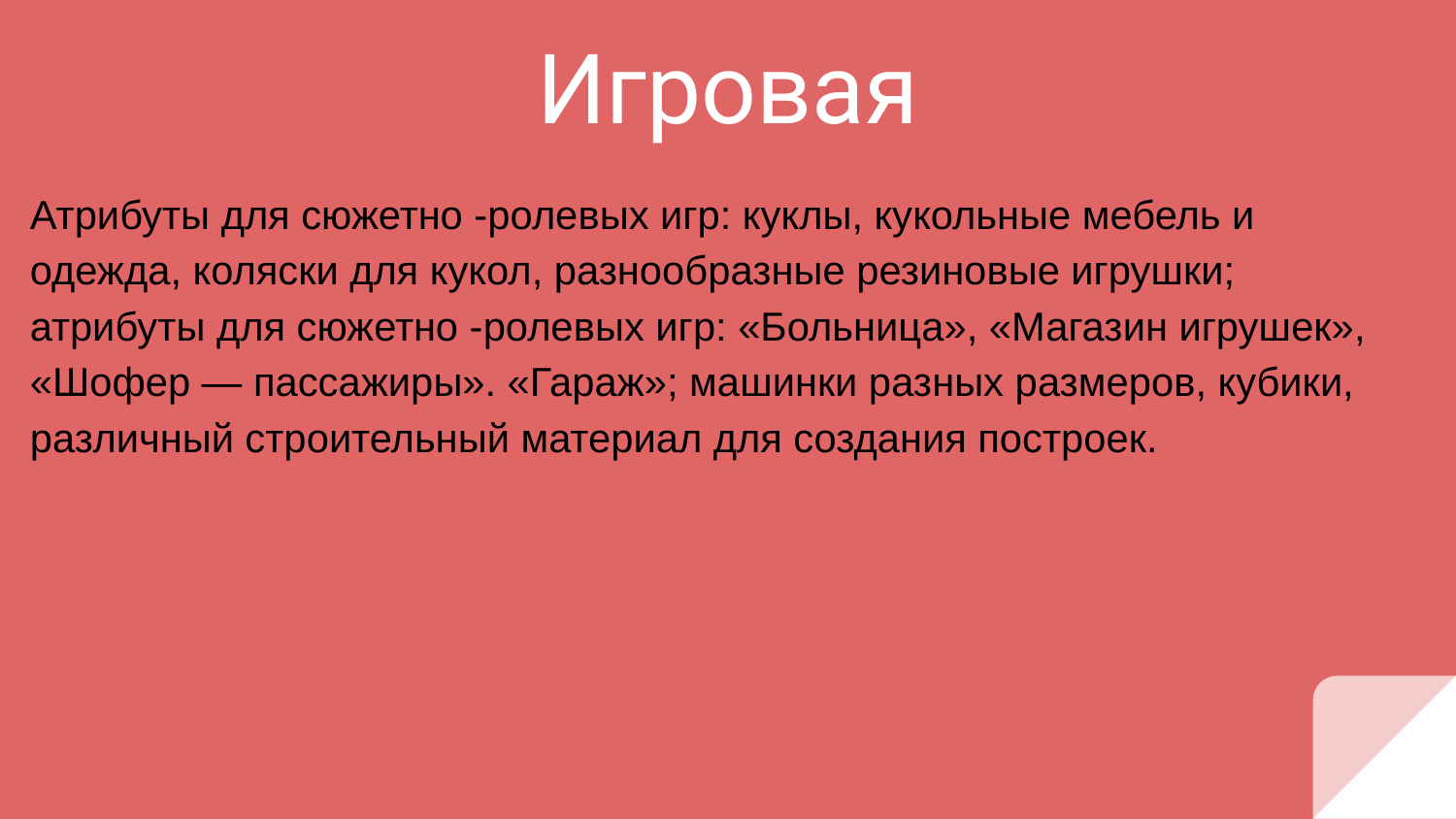

# Игровая
Атрибуты для сюжетно -ролевых игр: куклы, кукольные мебель и одежда, коляски для кукол, разнообразные резиновые игрушки; атрибуты для сюжетно -ролевых игр: «Больница», «Магазин игрушек», «Шофер — пассажиры». «Гараж»; ма­шинки разных размеров, кубики, различный строительный материал для создания построек.